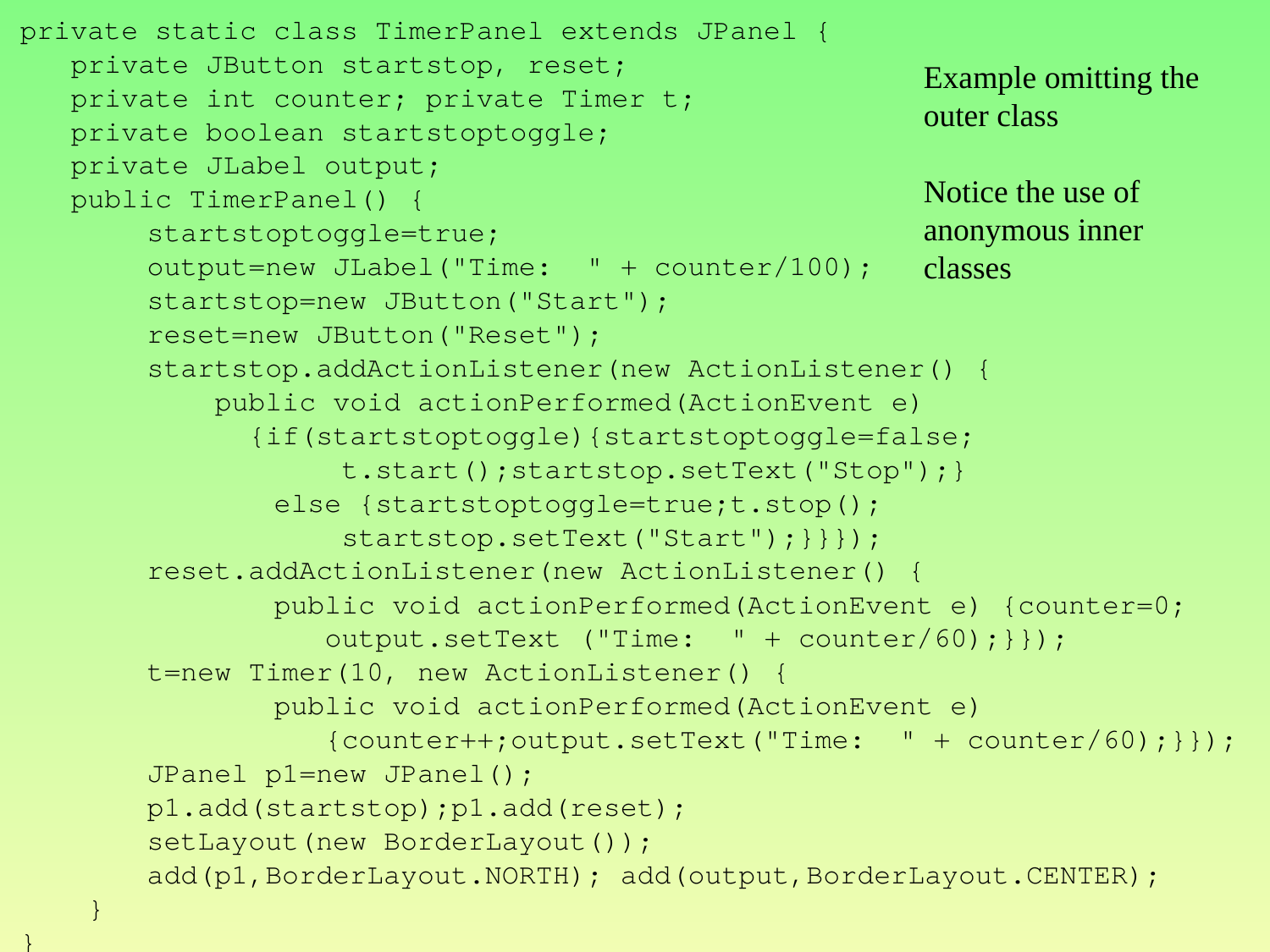

private static class TimerPanel extends JPanel {
   private JButton startstop, reset;
   private int counter; private Timer t;
   private boolean startstoptoggle;
   private JLabel output;
   public TimerPanel() {
	startstoptoggle=true;
	output=new JLabel("Time:  " + counter/100);
	startstop=new JButton("Start");
	reset=new JButton("Reset");
	startstop.addActionListener(new ActionListener() {
	    public void actionPerformed(ActionEvent e)
	      {if(startstoptoggle){startstoptoggle=false;
		    t.start();startstop.setText("Stop");}
		else {startstoptoggle=true;t.stop();
		    startstop.setText("Start");}}});
	reset.addActionListener(new ActionListener() {
		public void actionPerformed(ActionEvent e) {counter=0;
		   output.setText ("Time:  " + counter/60);}});
	t=new Timer(10, new ActionListener() {
		public void actionPerformed(ActionEvent e)
		   {counter++;output.setText("Time:  " + counter/60);}});
	JPanel p1=new JPanel();
	p1.add(startstop);p1.add(reset);
	setLayout(new BorderLayout());
	add(p1,BorderLayout.NORTH); add(output,BorderLayout.CENTER);
    }
}
Example omitting the
outer class

Notice the use of
anonymous inner
classes